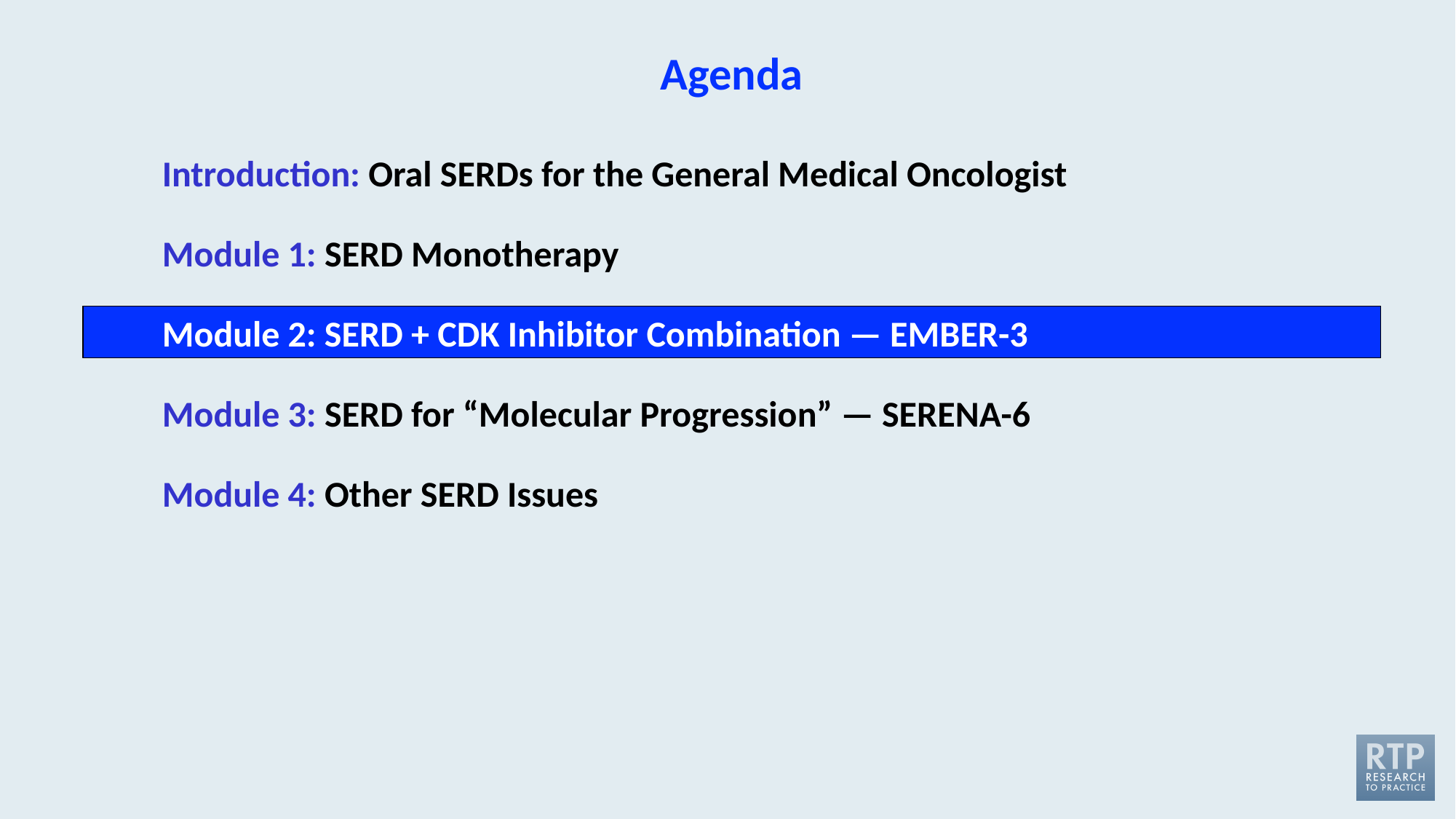

# Agenda
Introduction: Oral SERDs for the General Medical Oncologist
Module 1: SERD Monotherapy
Module 2: SERD + CDK Inhibitor Combination — EMBER-3
Module 3: SERD for “Molecular Progression” — SERENA-6
Module 4: Other SERD Issues